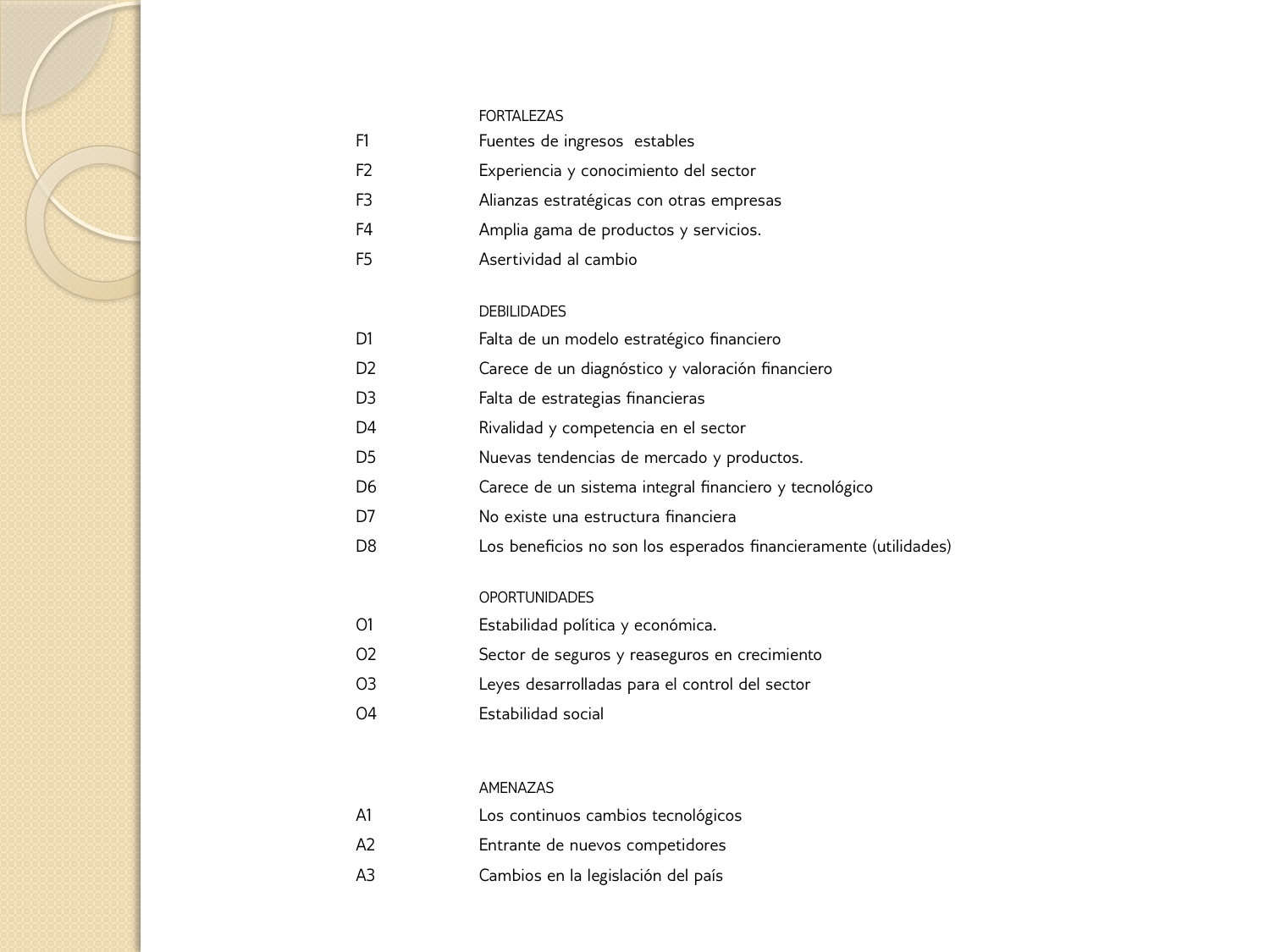

|  | FORTALEZAS |
| --- | --- |
| F1 | Fuentes de ingresos estables |
| F2 | Experiencia y conocimiento del sector |
| F3 | Alianzas estratégicas con otras empresas |
| F4 | Amplia gama de productos y servicios. |
| F5 | Asertividad al cambio |
|  |  |
|  | DEBILIDADES |
| D1 | Falta de un modelo estratégico financiero |
| D2 | Carece de un diagnóstico y valoración financiero |
| D3 | Falta de estrategias financieras |
| D4 | Rivalidad y competencia en el sector |
| D5 | Nuevas tendencias de mercado y productos. |
| D6 | Carece de un sistema integral financiero y tecnológico |
| D7 | No existe una estructura financiera |
| D8 | Los beneficios no son los esperados financieramente (utilidades) |
|  |  |
|  | OPORTUNIDADES |
| O1 | Estabilidad política y económica. |
| O2 | Sector de seguros y reaseguros en crecimiento |
| O3 | Leyes desarrolladas para el control del sector |
| O4 | Estabilidad social |
|  |  |
|  |  |
|  | AMENAZAS |
| A1 | Los continuos cambios tecnológicos |
| A2 | Entrante de nuevos competidores |
| A3 | Cambios en la legislación del país |